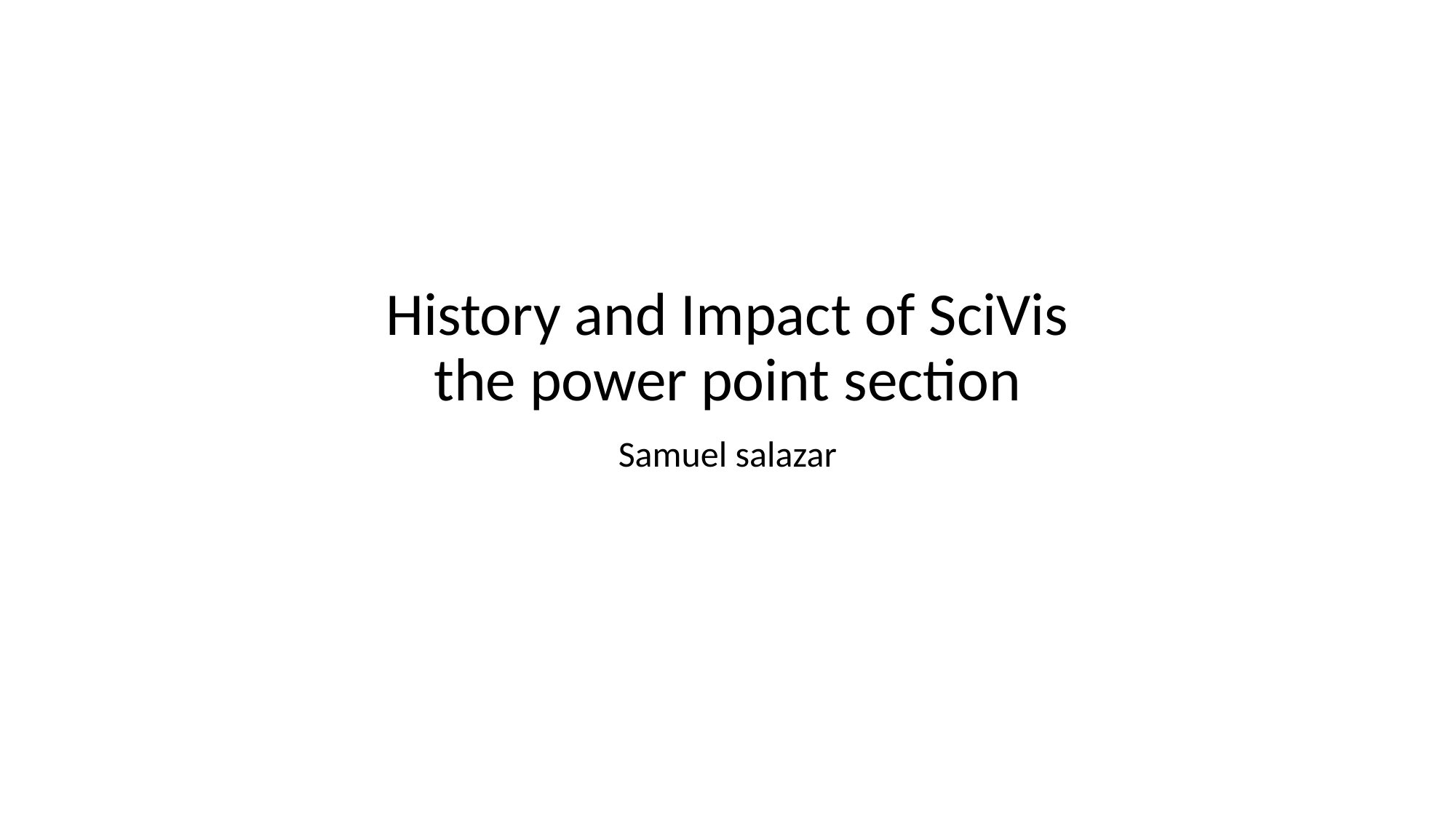

# History and Impact of SciVis the power point section
Samuel salazar